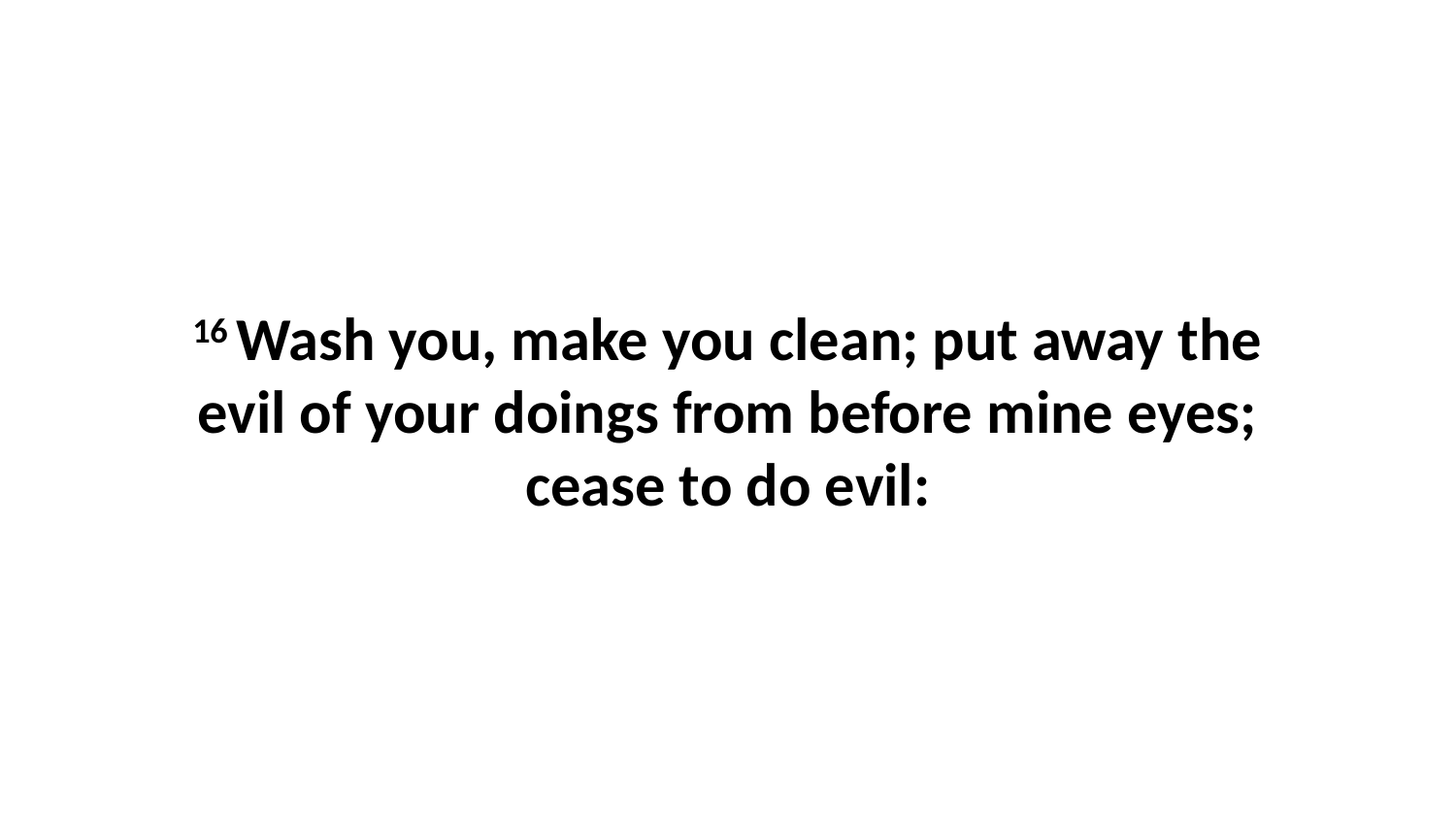

16 Wash you, make you clean; put away the evil of your doings from before mine eyes; cease to do evil: